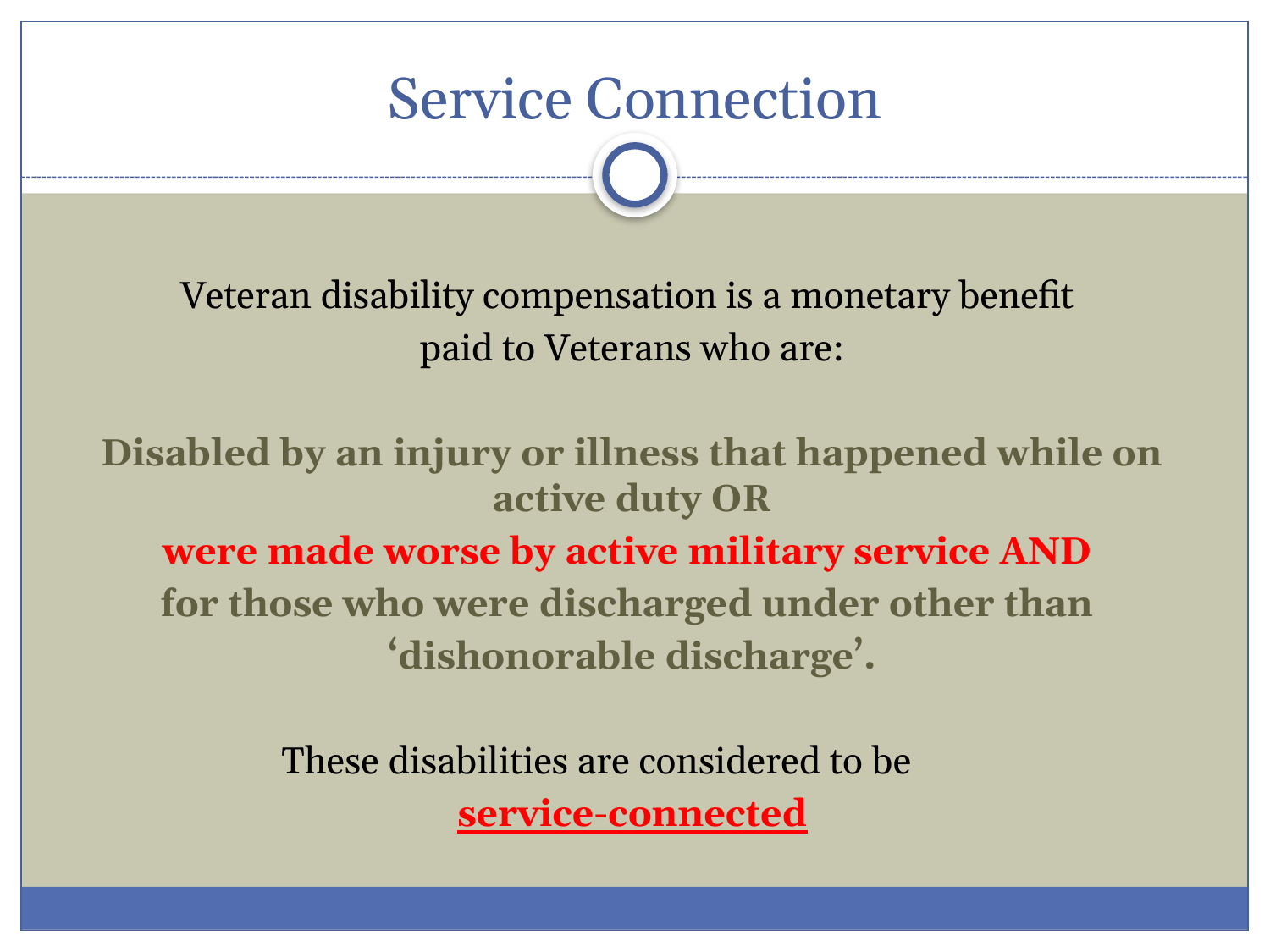

# Service Connection

Veteran disability compensation is a monetary benefit
paid to Veterans who are:

Disabled by an injury or illness that happened while on active duty OR
were made worse by active military service AND
for those who were discharged under other than
‘dishonorable discharge’.

These disabilities are considered to be
service-connected